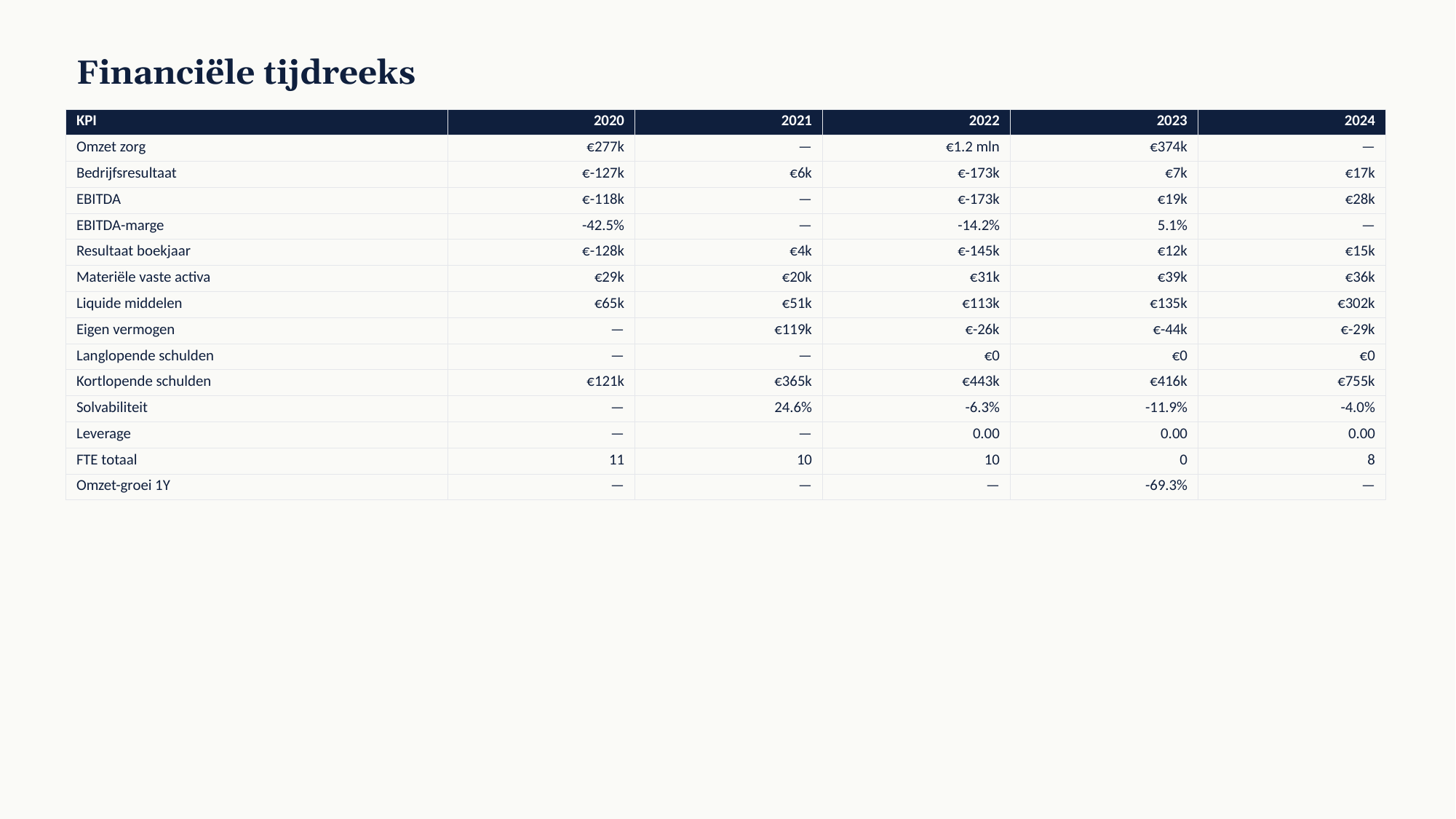

Financiële tijdreeks
| KPI | 2020 | 2021 | 2022 | 2023 | 2024 |
| --- | --- | --- | --- | --- | --- |
| Omzet zorg | €277k | — | €1.2 mln | €374k | — |
| Bedrijfsresultaat | €-127k | €6k | €-173k | €7k | €17k |
| EBITDA | €-118k | — | €-173k | €19k | €28k |
| EBITDA-marge | -42.5% | — | -14.2% | 5.1% | — |
| Resultaat boekjaar | €-128k | €4k | €-145k | €12k | €15k |
| Materiële vaste activa | €29k | €20k | €31k | €39k | €36k |
| Liquide middelen | €65k | €51k | €113k | €135k | €302k |
| Eigen vermogen | — | €119k | €-26k | €-44k | €-29k |
| Langlopende schulden | — | — | €0 | €0 | €0 |
| Kortlopende schulden | €121k | €365k | €443k | €416k | €755k |
| Solvabiliteit | — | 24.6% | -6.3% | -11.9% | -4.0% |
| Leverage | — | — | 0.00 | 0.00 | 0.00 |
| FTE totaal | 11 | 10 | 10 | 0 | 8 |
| Omzet-groei 1Y | — | — | — | -69.3% | — |